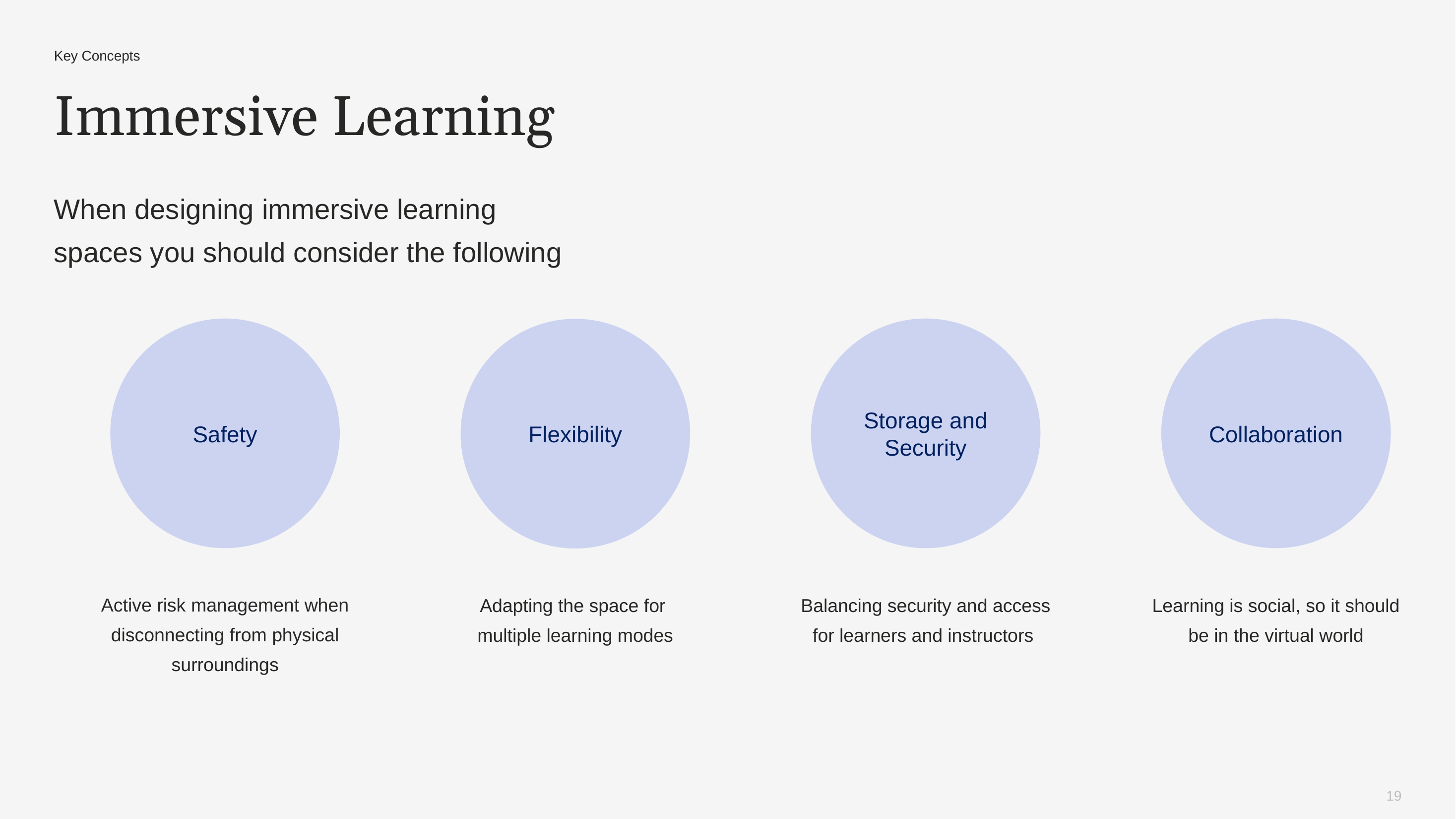

Key Concepts
# Immersive Learning
When designing immersive learning spaces you should consider the following
Safety
Storage and Security
Collaboration
Flexibility
Active risk management when disconnecting from physical surroundings
Adapting the space for
multiple learning modes
Balancing security and access for learners and instructors

Learning is social, so it should be in the virtual world

19